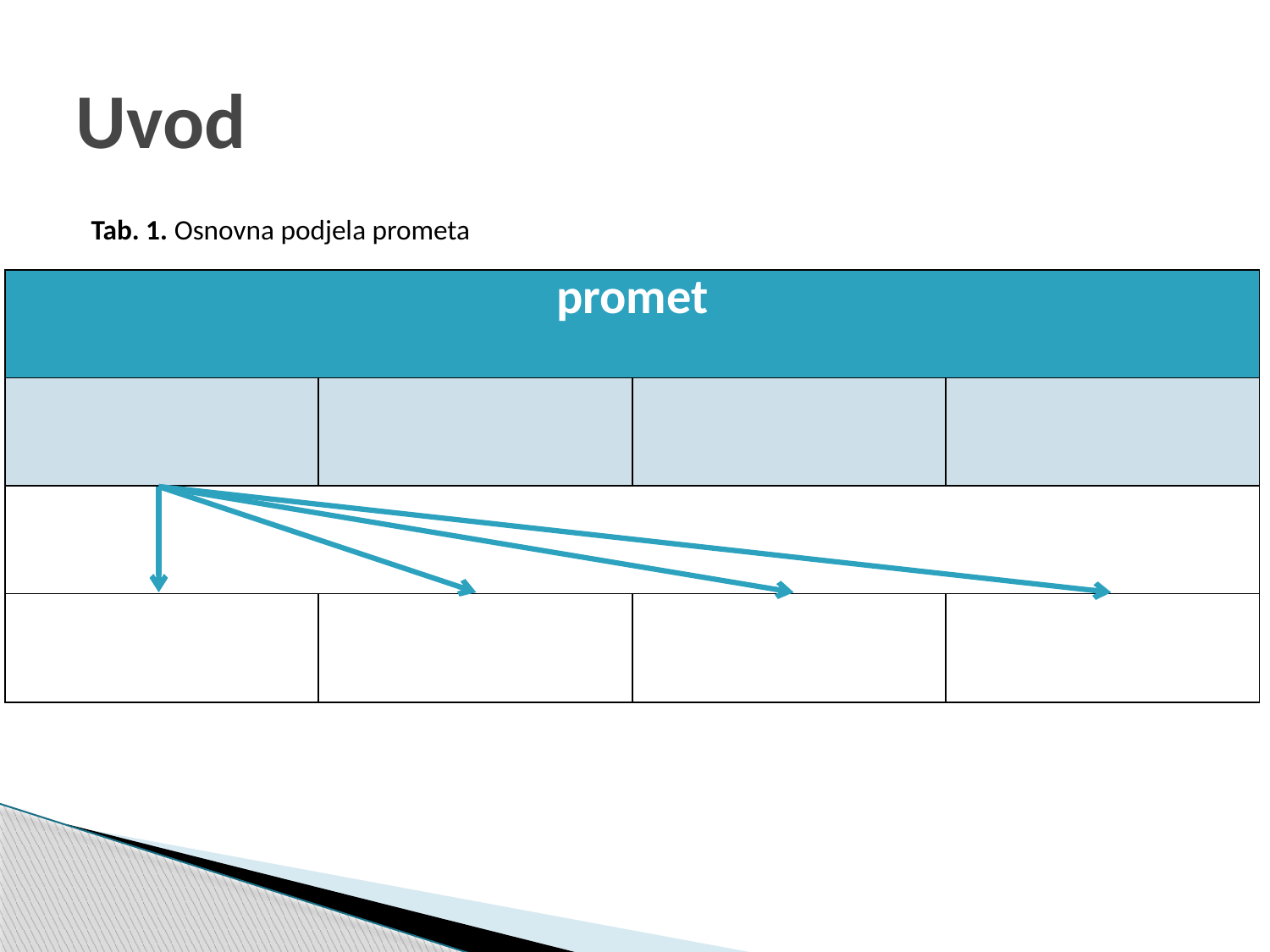

# Uvod
Tab. 1. Osnovna podjela prometa

| promet |  |  |  |
| --- | --- | --- | --- |
|  |  |  |  |
|  |  |  |  |
|  |  |  |  |